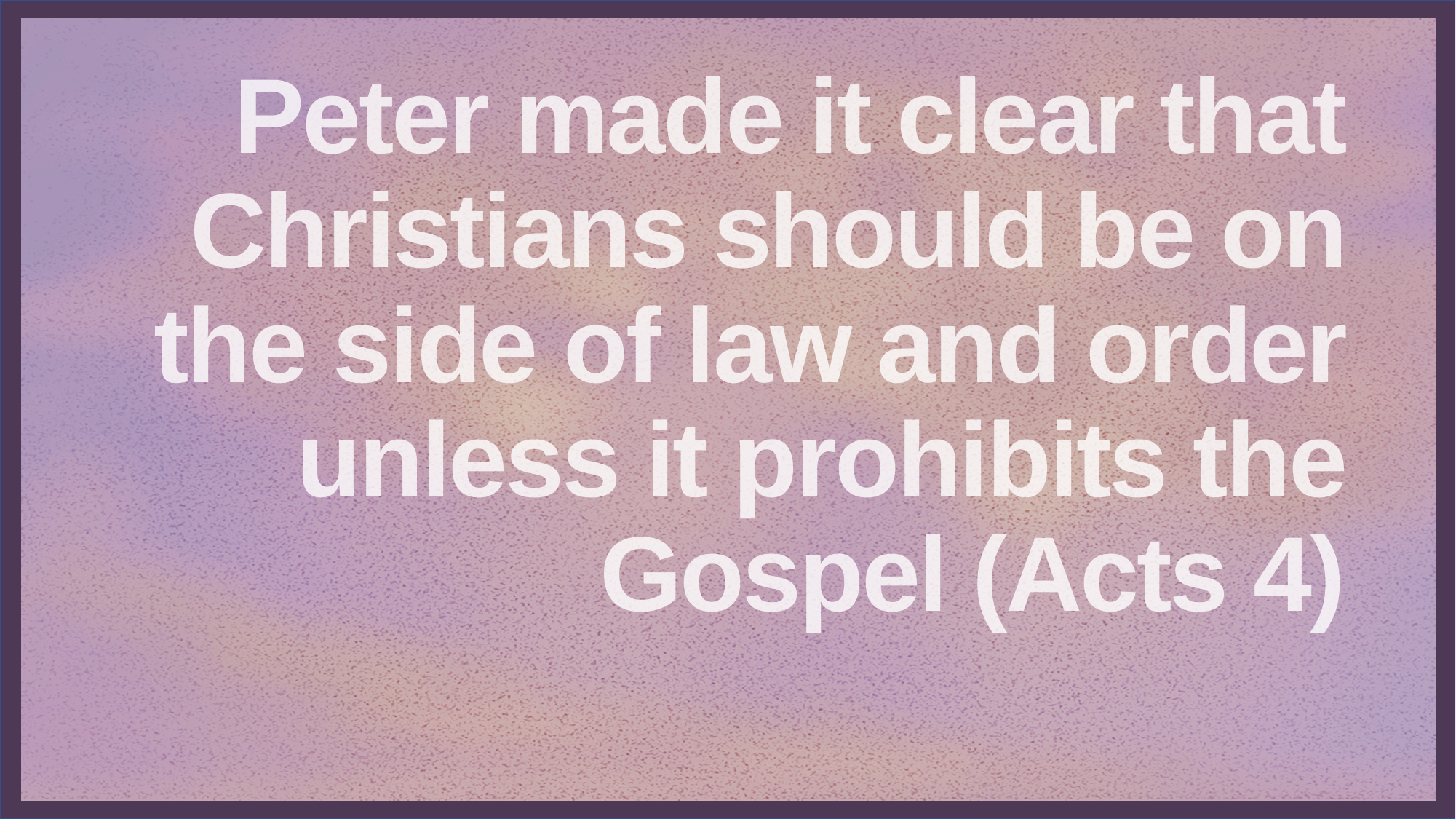

Peter made it clear that Christians should be on the side of law and order unless it prohibits the Gospel (Acts 4)